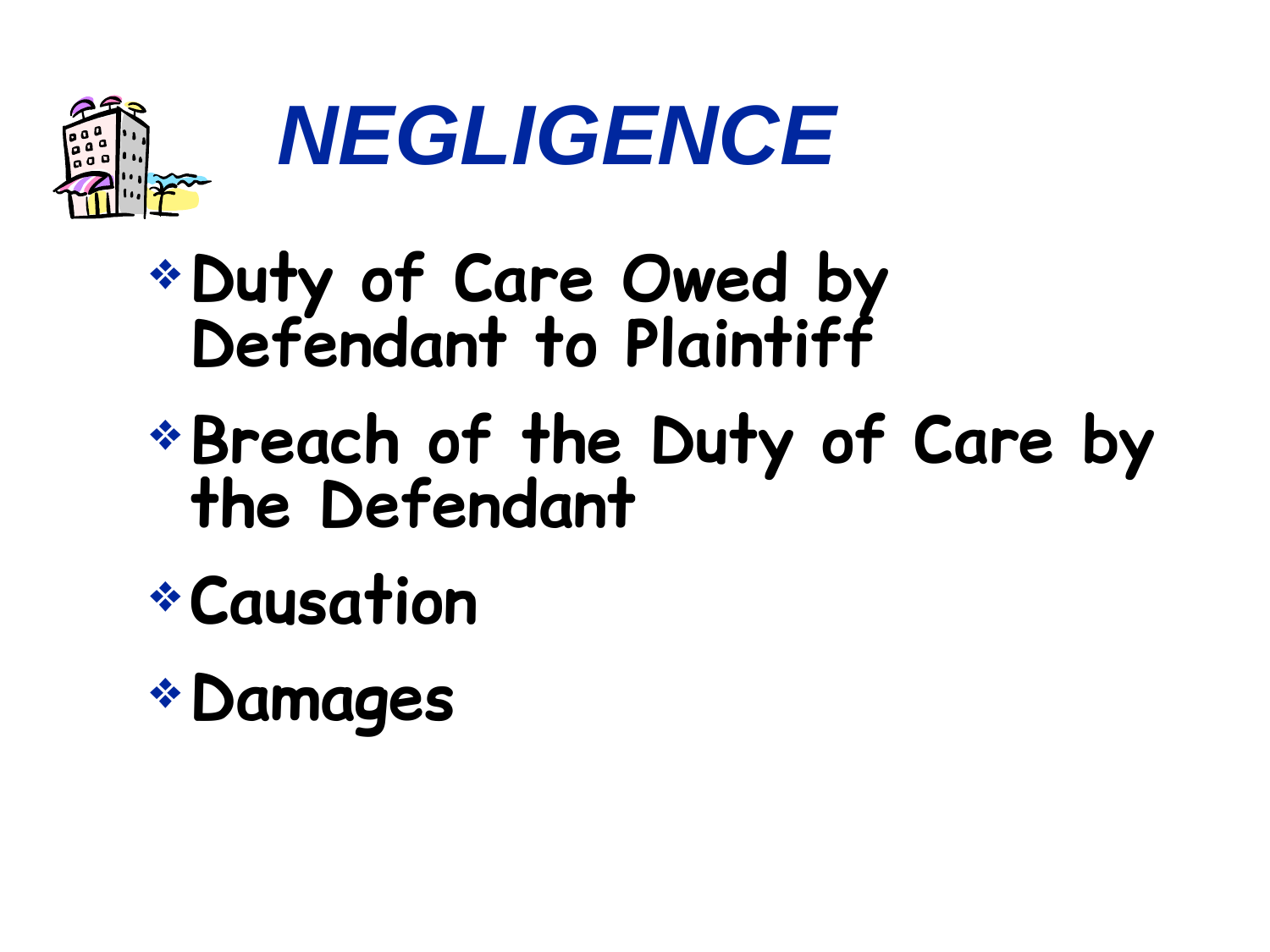

# NEGLIGENCE
Duty of Care Owed by Defendant to Plaintiff
Breach of the Duty of Care by the Defendant
Causation
Damages